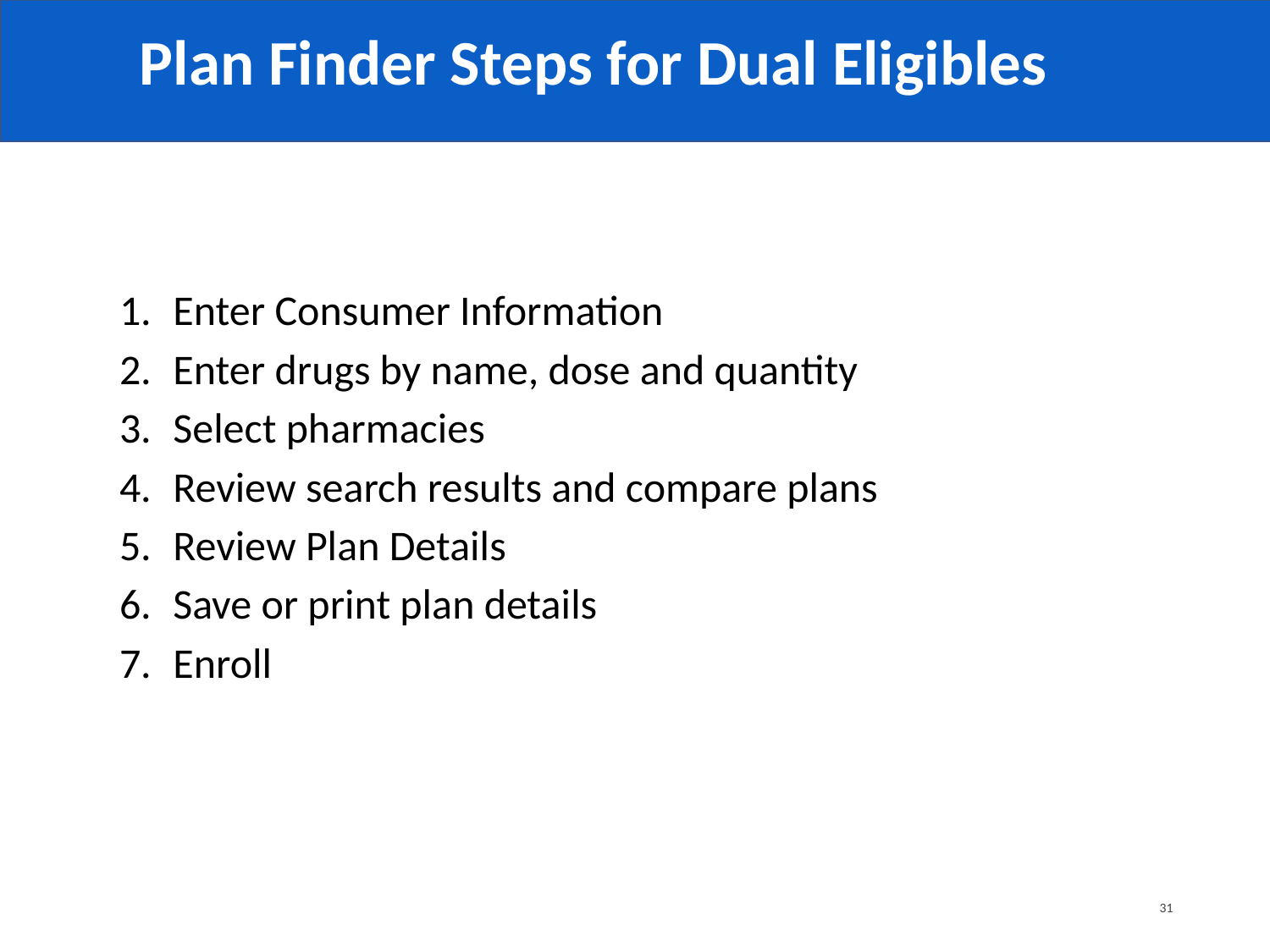

Plan Finder Steps for Dual Eligibles
# Seven Step Process for Dual Eligibles
Enter Consumer Information
Enter drugs by name, dose and quantity
Select pharmacies
Review search results and compare plans
Review Plan Details
Save or print plan details
Enroll